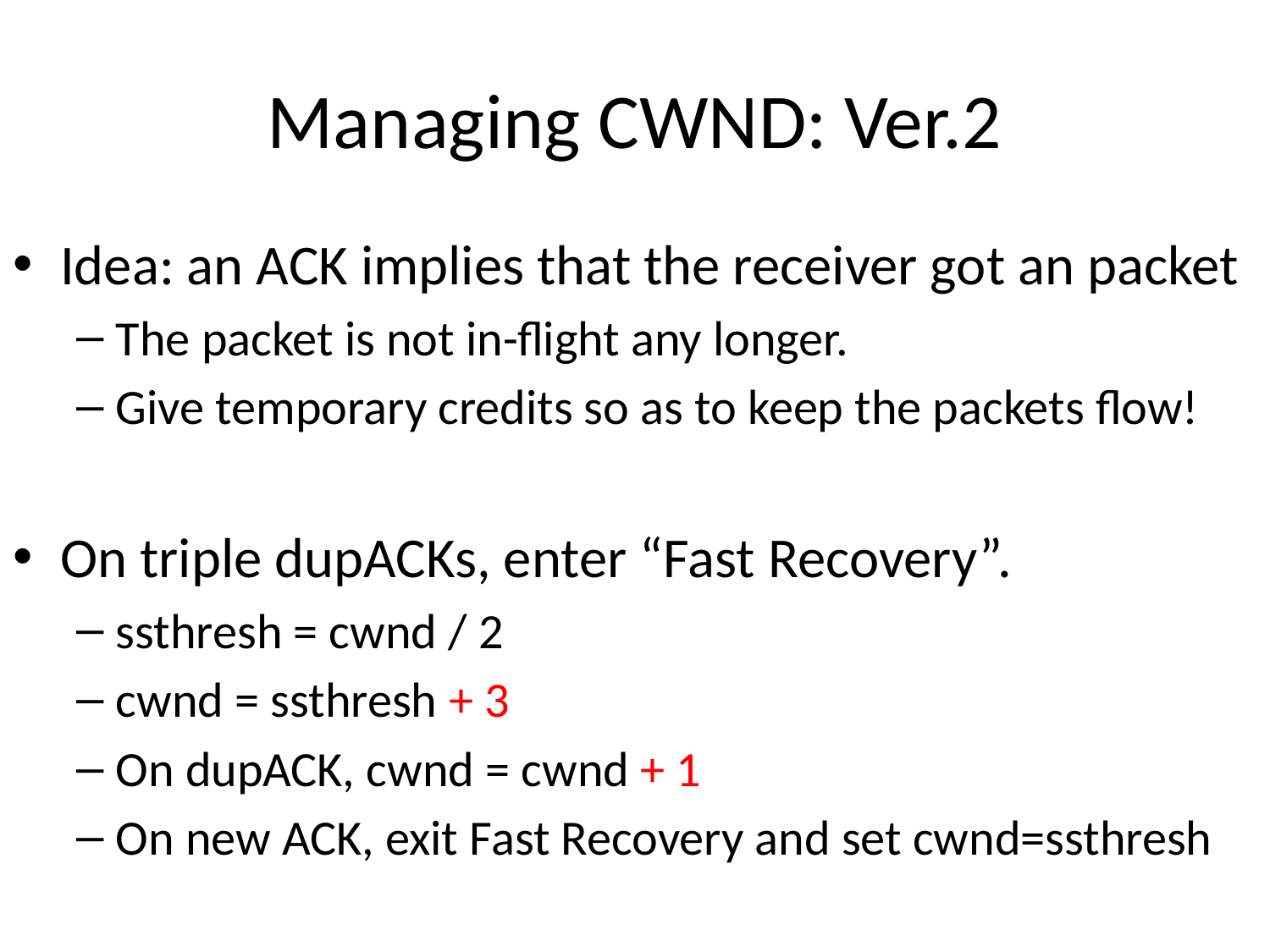

# Managing CWND: Ver.2
Idea: an ACK implies that the receiver got an packet
The packet is not in-flight any longer.
Give temporary credits so as to keep the packets flow!

On triple dupACKs, enter “Fast Recovery”.
ssthresh = cwnd / 2
cwnd = ssthresh + 3
On dupACK, cwnd = cwnd + 1
On new ACK, exit Fast Recovery and set cwnd=ssthresh